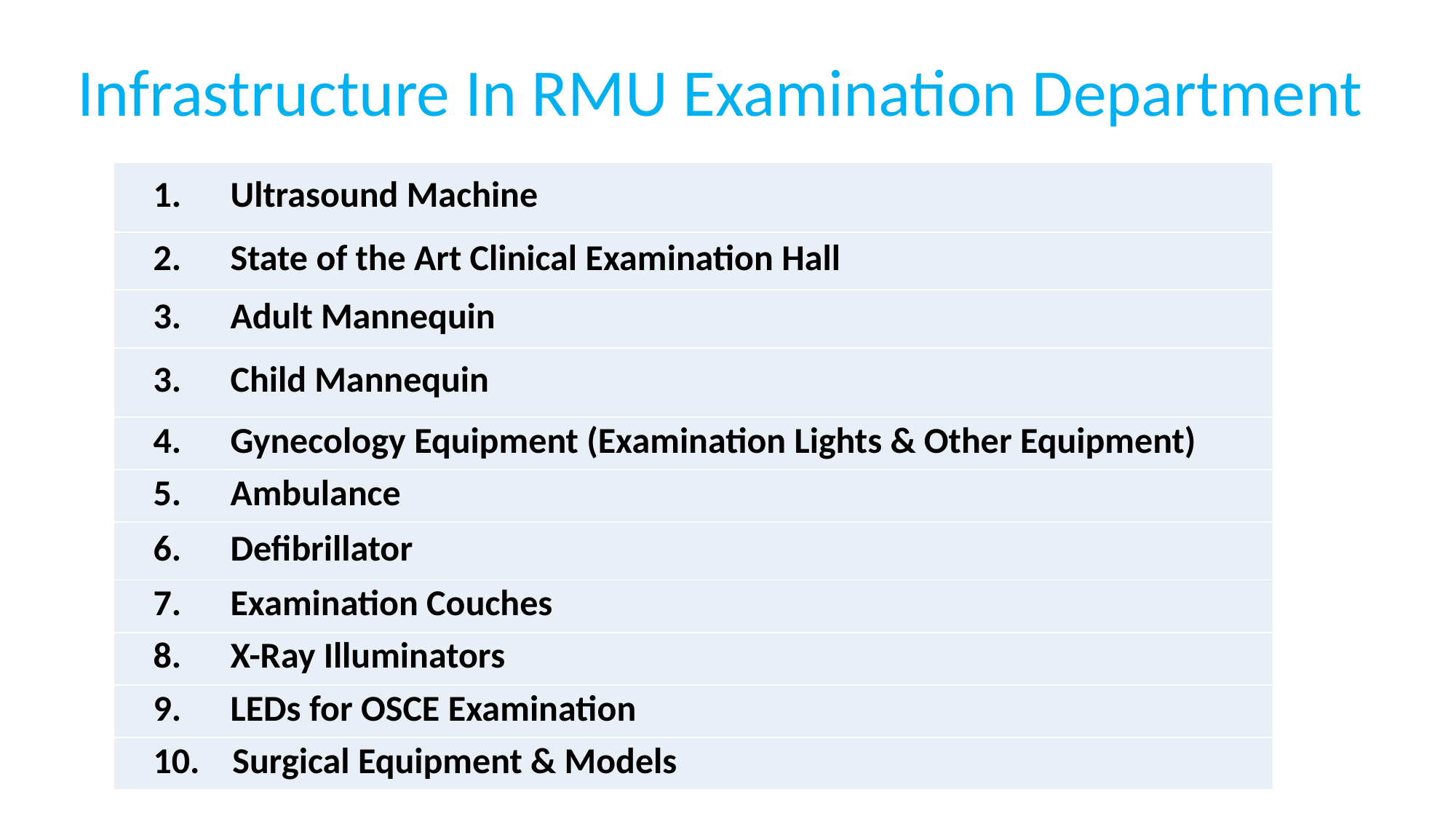

# Infrastructure In RMU Examination Department

| 1.      Ultrasound Machine |
| --- |
| 2.      State of the Art Clinical Examination Hall |
| 3. Adult Mannequin |
| 3.      Child Mannequin |
| 4.      Gynecology Equipment (Examination Lights & Other Equipment) |
| 5.      Ambulance |
| 6.      Defibrillator |
| 7.      Examination Couches |
| 8. X-Ray Illuminators |
| 9. LEDs for OSCE Examination |
| 10. Surgical Equipment & Models |